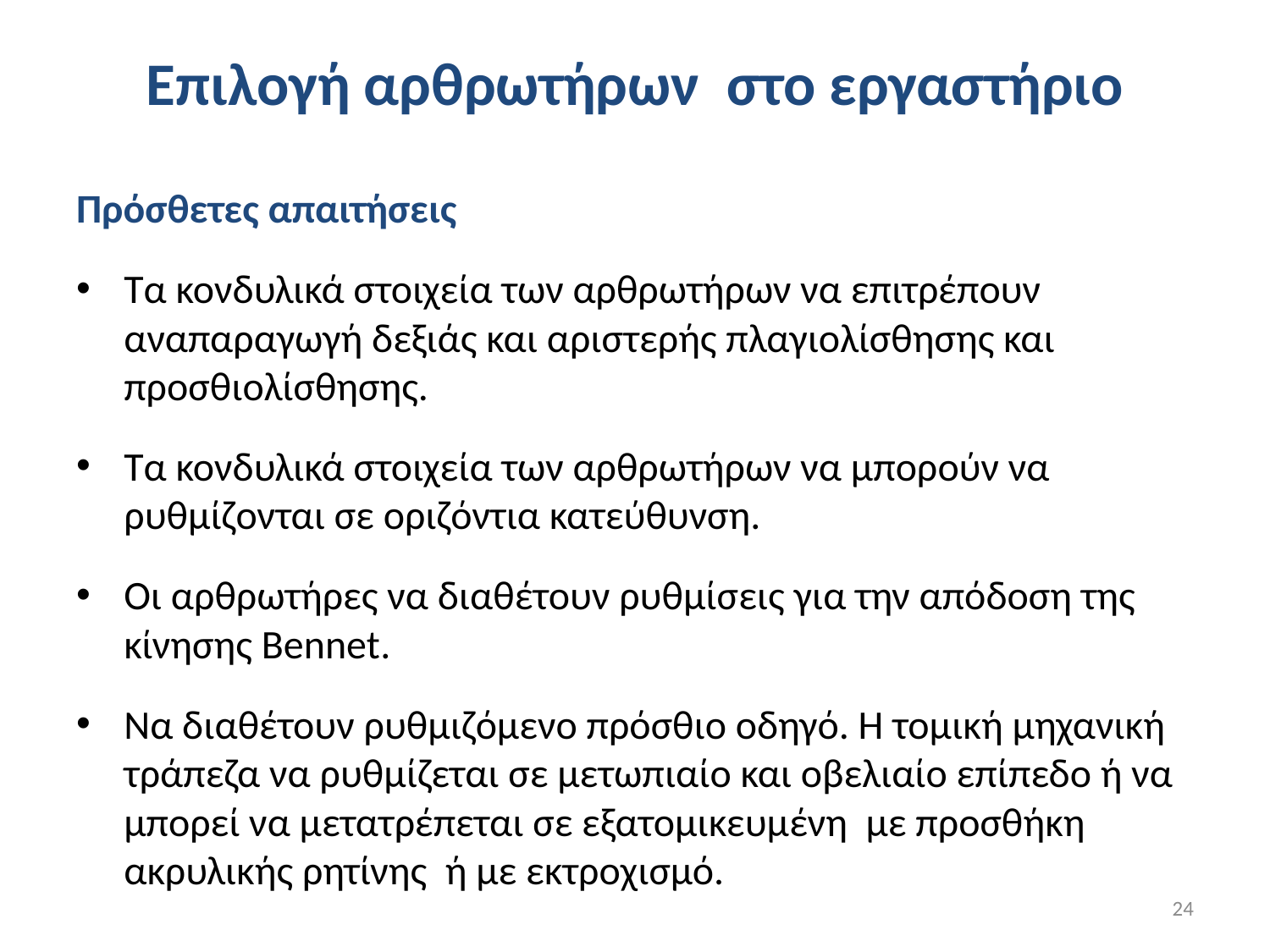

# Επιλογή αρθρωτήρων  στο εργαστήριο
Πρόσθετες απαιτήσεις
Τα κονδυλικά στοιχεία των αρθρωτήρων να επιτρέπουν αναπαραγωγή δεξιάς και αριστερής πλαγιολίσθησης και προσθιολίσθησης.
Τα κονδυλικά στοιχεία των αρθρωτήρων να μπορούν να ρυθμίζονται σε οριζόντια κατεύθυνση.
Οι αρθρωτήρες να διαθέτουν ρυθμίσεις για την απόδοση της κίνησης Bennet.
Να διαθέτουν ρυθμιζόμενο πρόσθιο οδηγό. Η τομική μηχανική τράπεζα να ρυθμίζεται σε μετωπιαίο και οβελιαίο επίπεδο ή να μπορεί να μετατρέπεται σε εξατομικευμένη  με προσθήκη ακρυλικής ρητίνης  ή με εκτροχισμό.
24